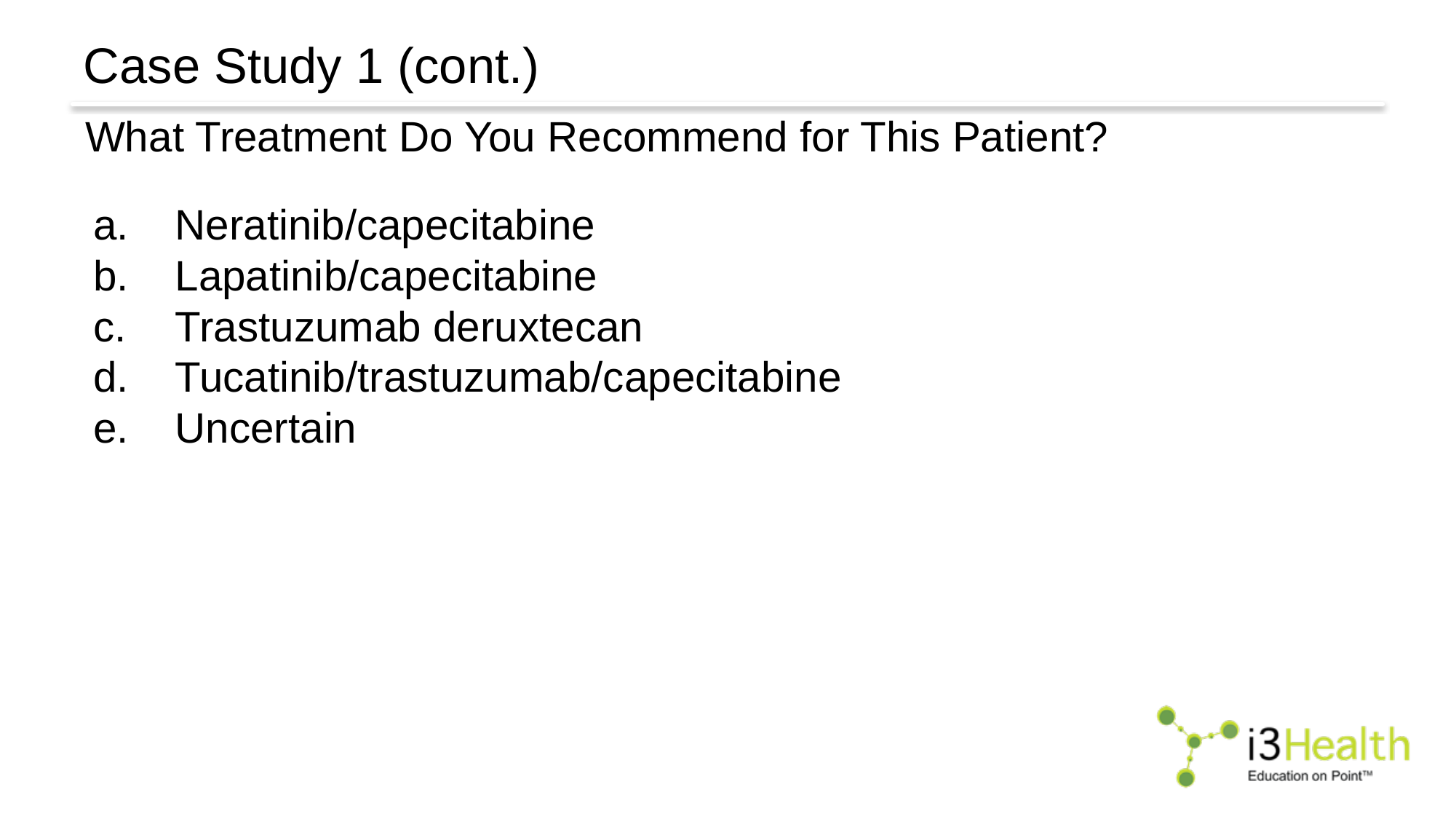

# Case Study 1 (cont.)
What Treatment Do You Recommend for This Patient?
Neratinib/capecitabine
Lapatinib/capecitabine
Trastuzumab deruxtecan
Tucatinib/trastuzumab/capecitabine
Uncertain